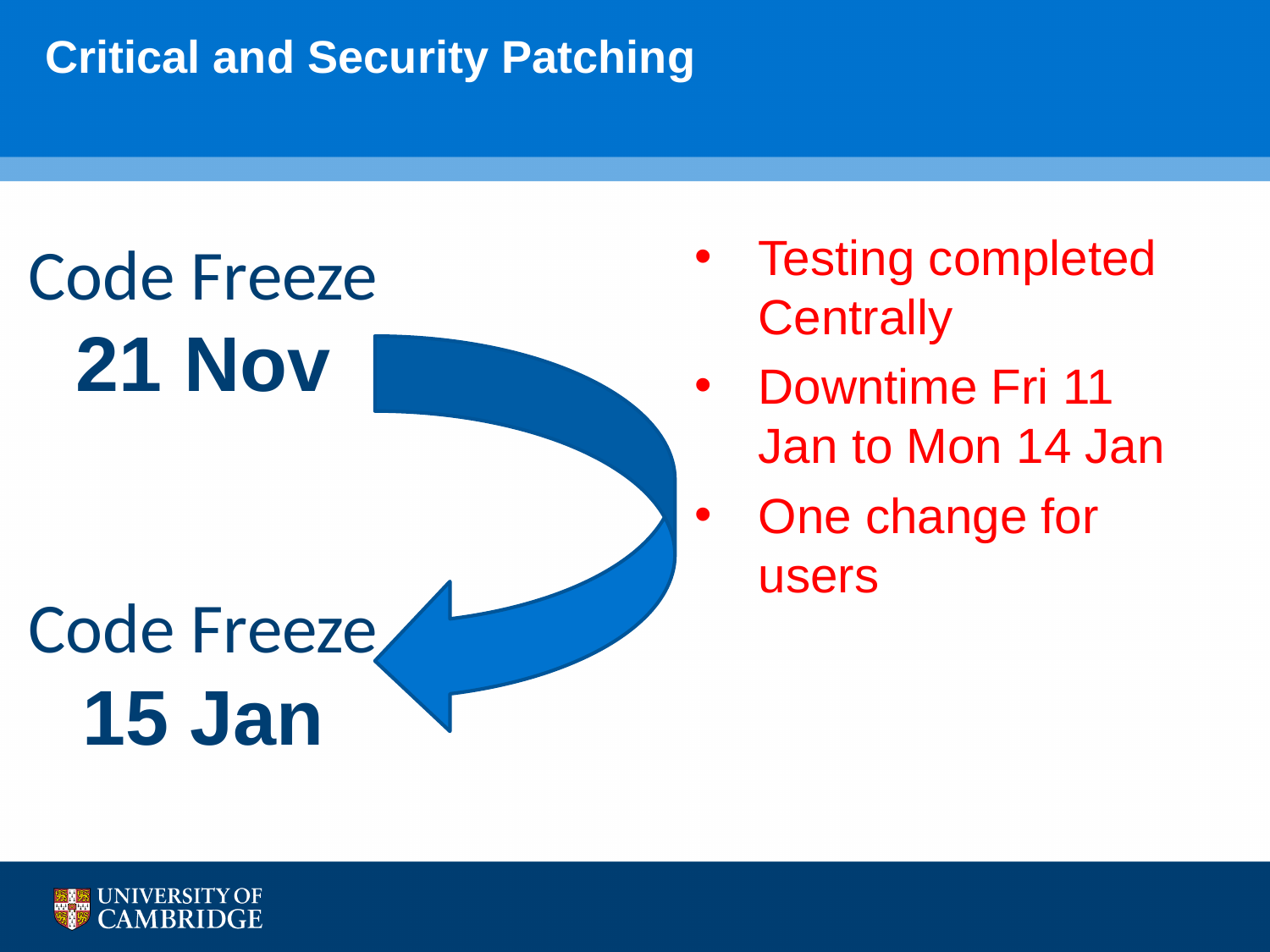

# Critical and Security Patching
Testing completed Centrally
Downtime Fri 11 Jan to Mon 14 Jan
One change for users

Code Freeze
21 Nov

Code Freeze
15 Jan